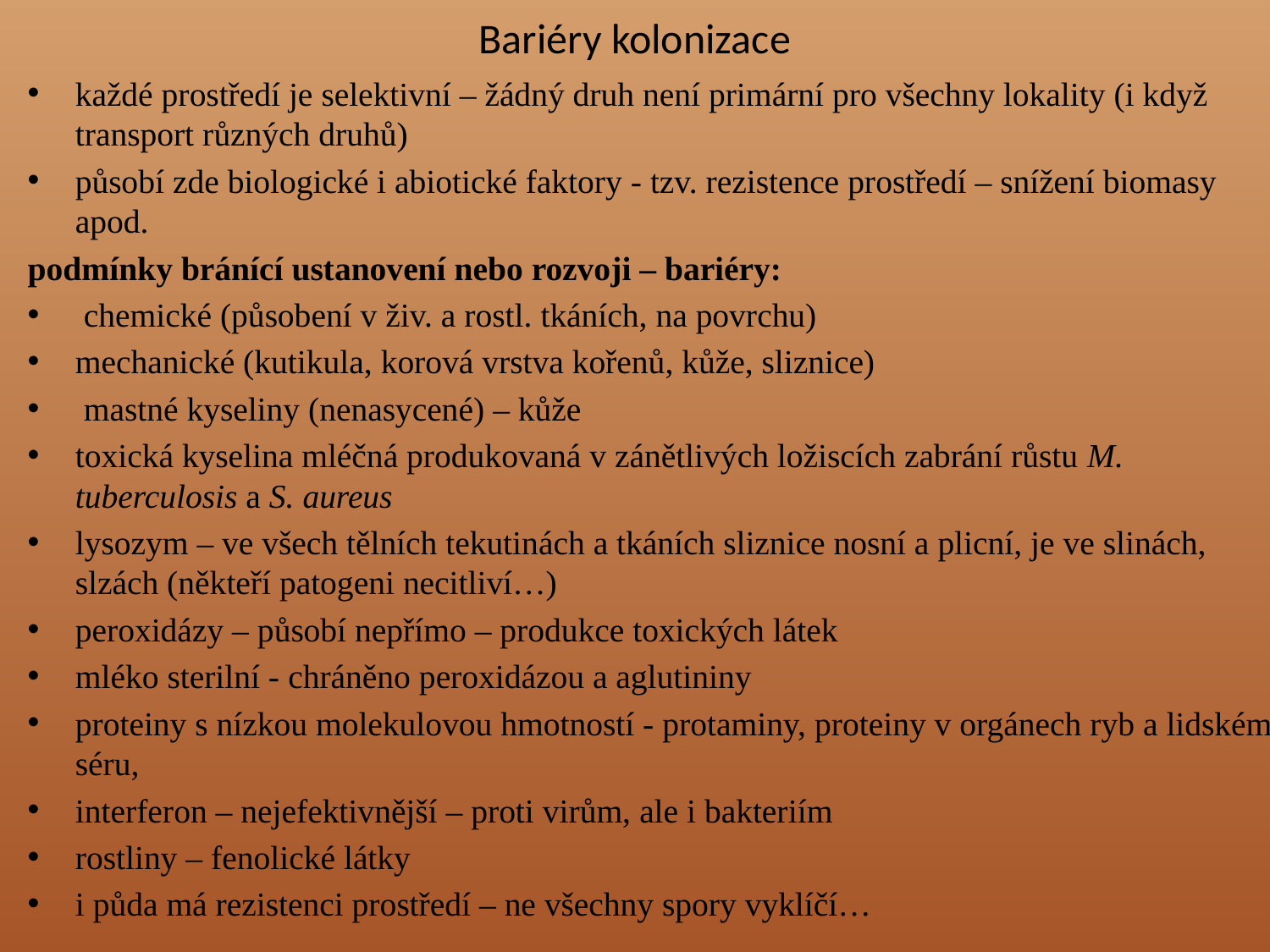

# Bariéry kolonizace
každé prostředí je selektivní – žádný druh není primární pro všechny lokality (i když transport různých druhů)
působí zde biologické i abiotické faktory - tzv. rezistence prostředí – snížení biomasy apod.
podmínky bránící ustanovení nebo rozvoji – bariéry:
 chemické (působení v živ. a rostl. tkáních, na povrchu)
mechanické (kutikula, korová vrstva kořenů, kůže, sliznice)
 mastné kyseliny (nenasycené) – kůže
toxická kyselina mléčná produkovaná v zánětlivých ložiscích zabrání růstu M. tuberculosis a S. aureus
lysozym – ve všech tělních tekutinách a tkáních sliznice nosní a plicní, je ve slinách, slzách (někteří patogeni necitliví…)
peroxidázy – působí nepřímo – produkce toxických látek
mléko sterilní - chráněno peroxidázou a aglutininy
proteiny s nízkou molekulovou hmotností - protaminy, proteiny v orgánech ryb a lidském séru,
interferon – nejefektivnější – proti virům, ale i bakteriím
rostliny – fenolické látky
i půda má rezistenci prostředí – ne všechny spory vyklíčí…